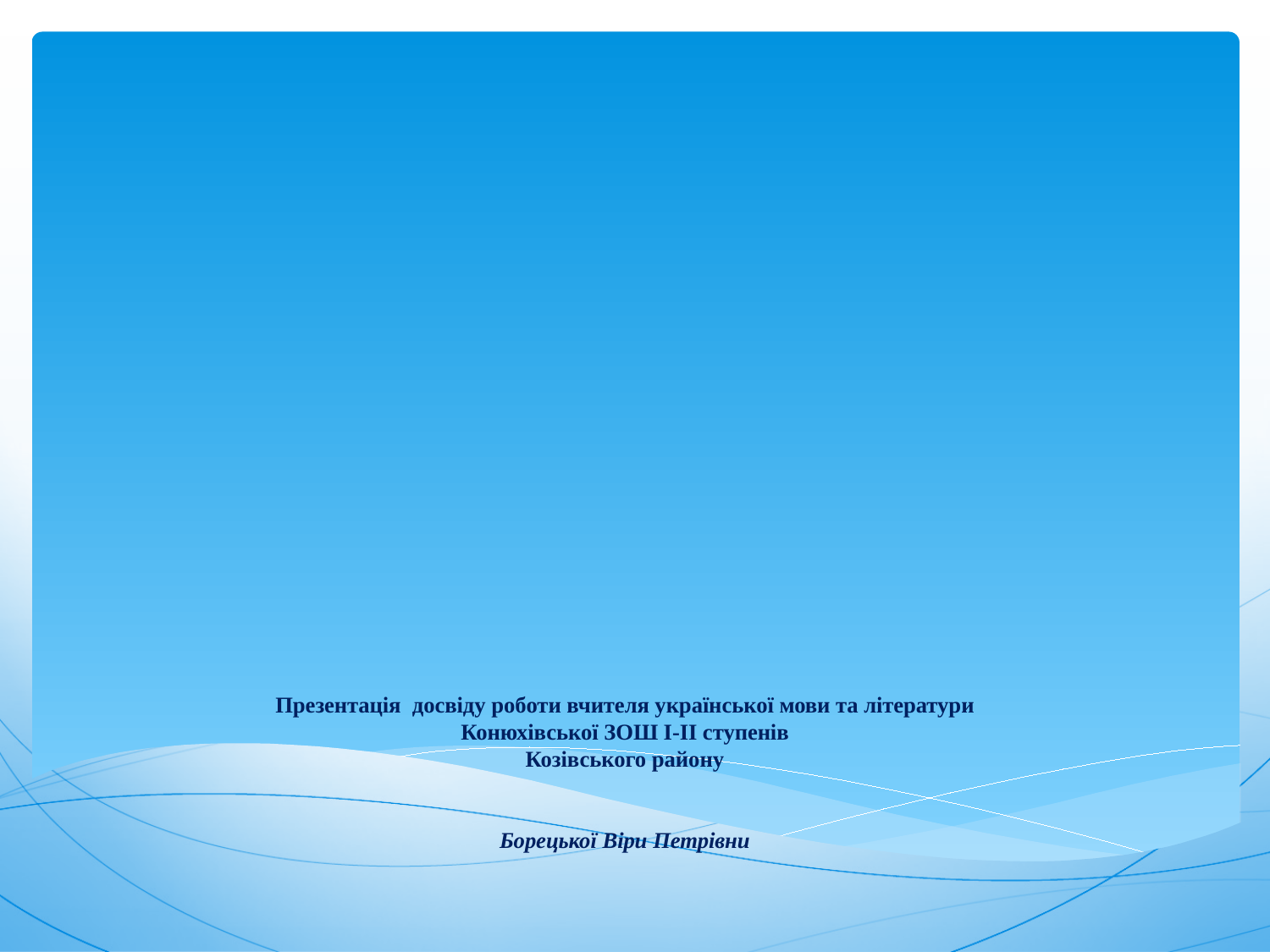

# Презентація  досвіду роботи вчителя української мови та літератури Конюхівської ЗОШ І-ІІ ступенів Козівського району Борецької Віри Петрівни